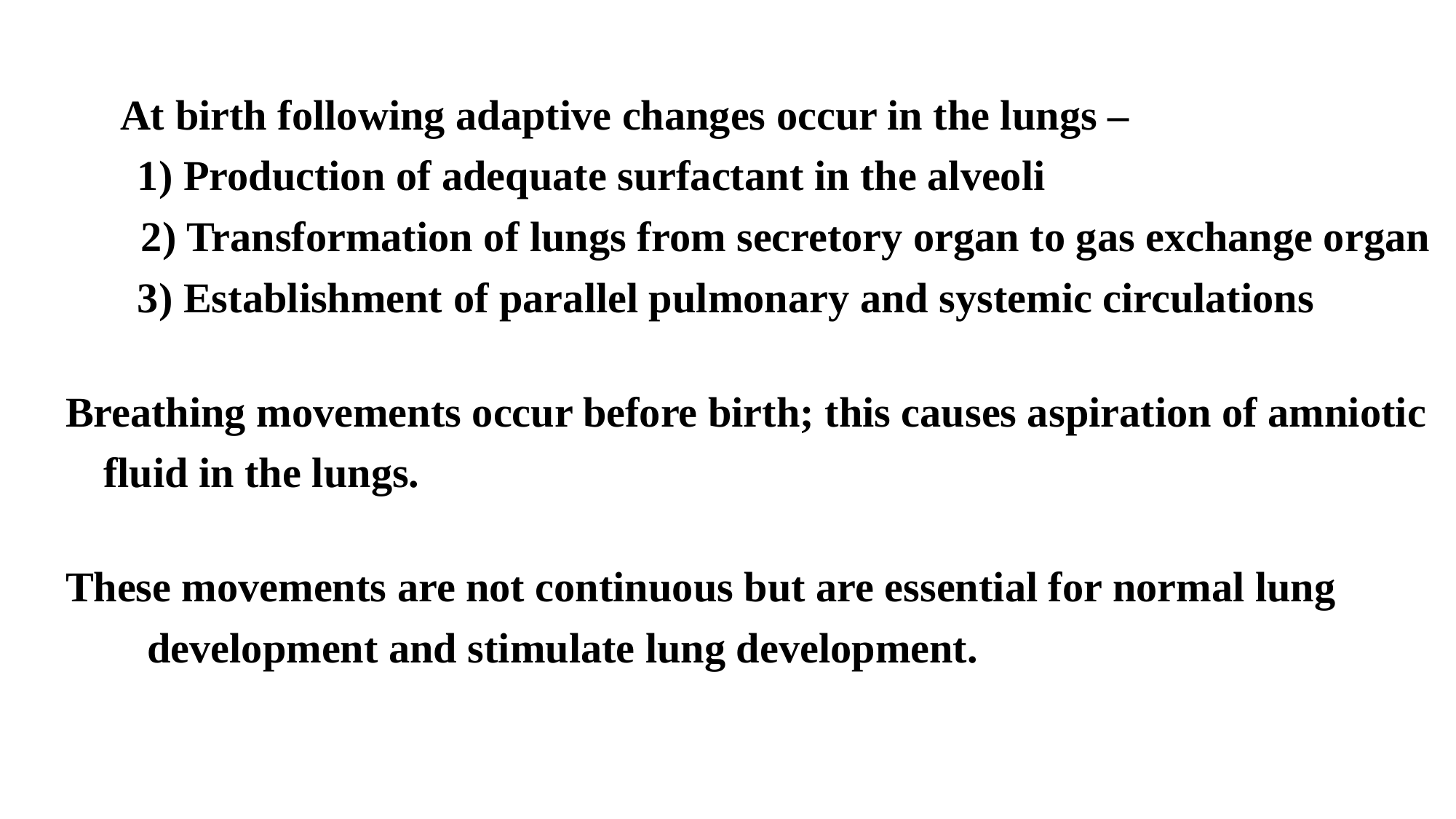

At birth following adaptive changes occur in the lungs –
            1) Production of adequate surfactant in the alveoli
	  2) Transformation of lungs from secretory organ to gas exchange organ
            3) Establishment of parallel pulmonary and systemic circulations

Breathing movements occur before birth; this causes aspiration of amniotic
 fluid in the lungs.

These movements are not continuous but are essential for normal lung
	development and stimulate lung development.